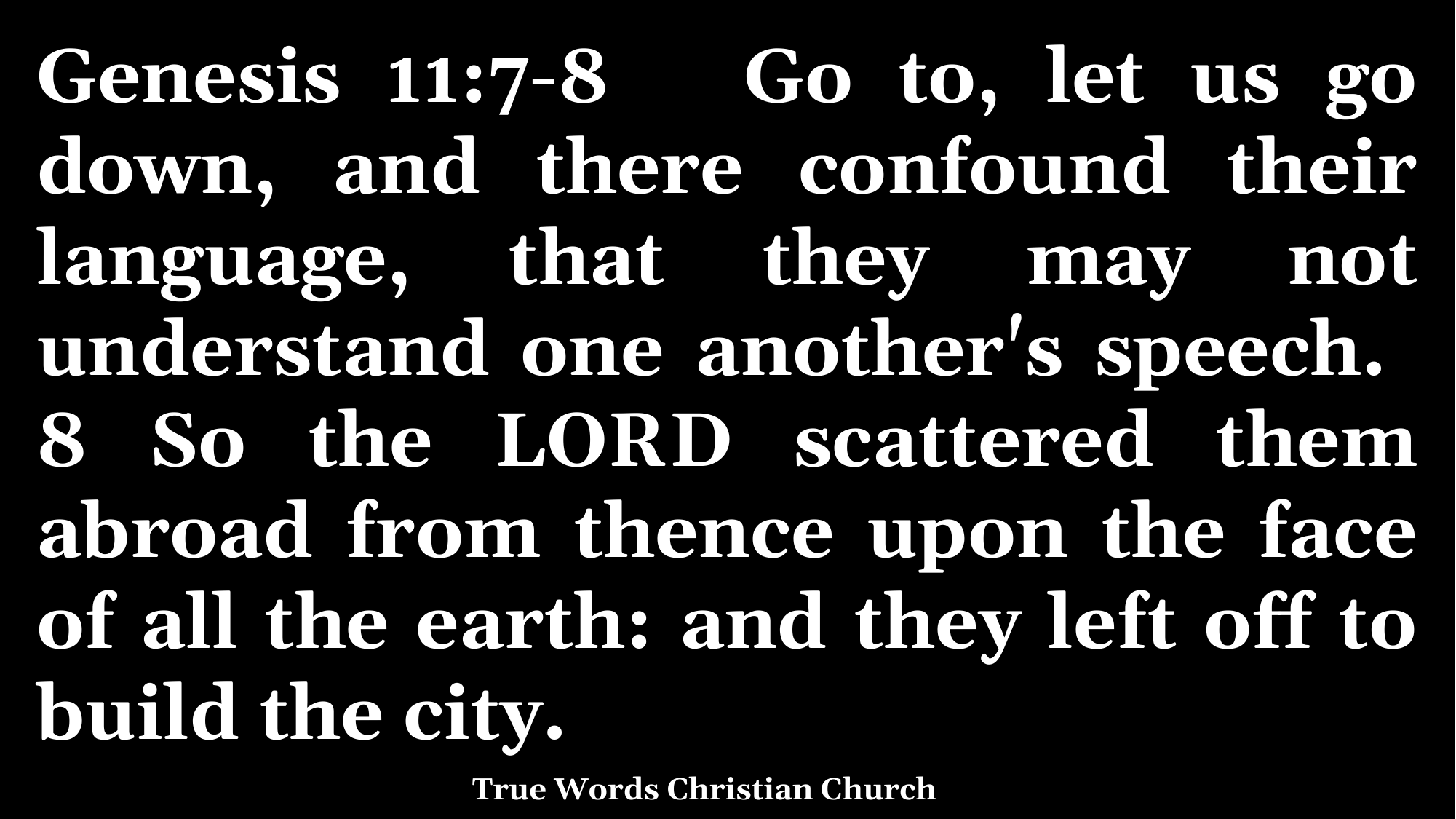

Genesis 11:7-8   Go to, let us go down, and there confound their language, that they may not understand one another's speech.  8 So the LORD scattered them abroad from thence upon the face of all the earth: and they left off to build the city.
True Words Christian Church